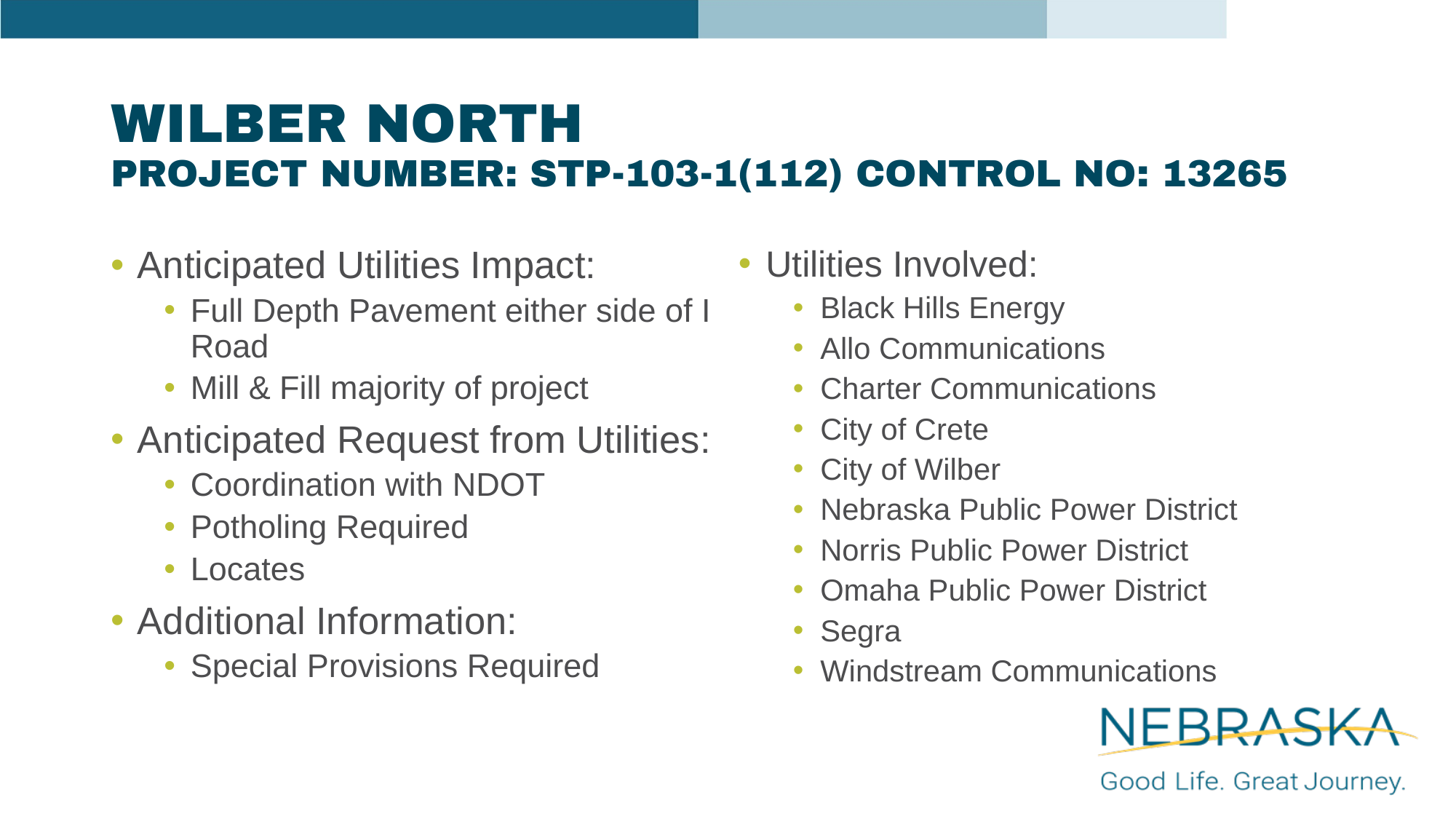

# Wilber North Project Number: STP-103-1(112) Control No: 13265
Anticipated Utilities Impact:
Full Depth Pavement either side of I Road
Mill & Fill majority of project
Anticipated Request from Utilities:
Coordination with NDOT
Potholing Required
Locates
Additional Information:
Special Provisions Required
Utilities Involved:
Black Hills Energy
Allo Communications
Charter Communications
City of Crete
City of Wilber
Nebraska Public Power District
Norris Public Power District
Omaha Public Power District
Segra
Windstream Communications